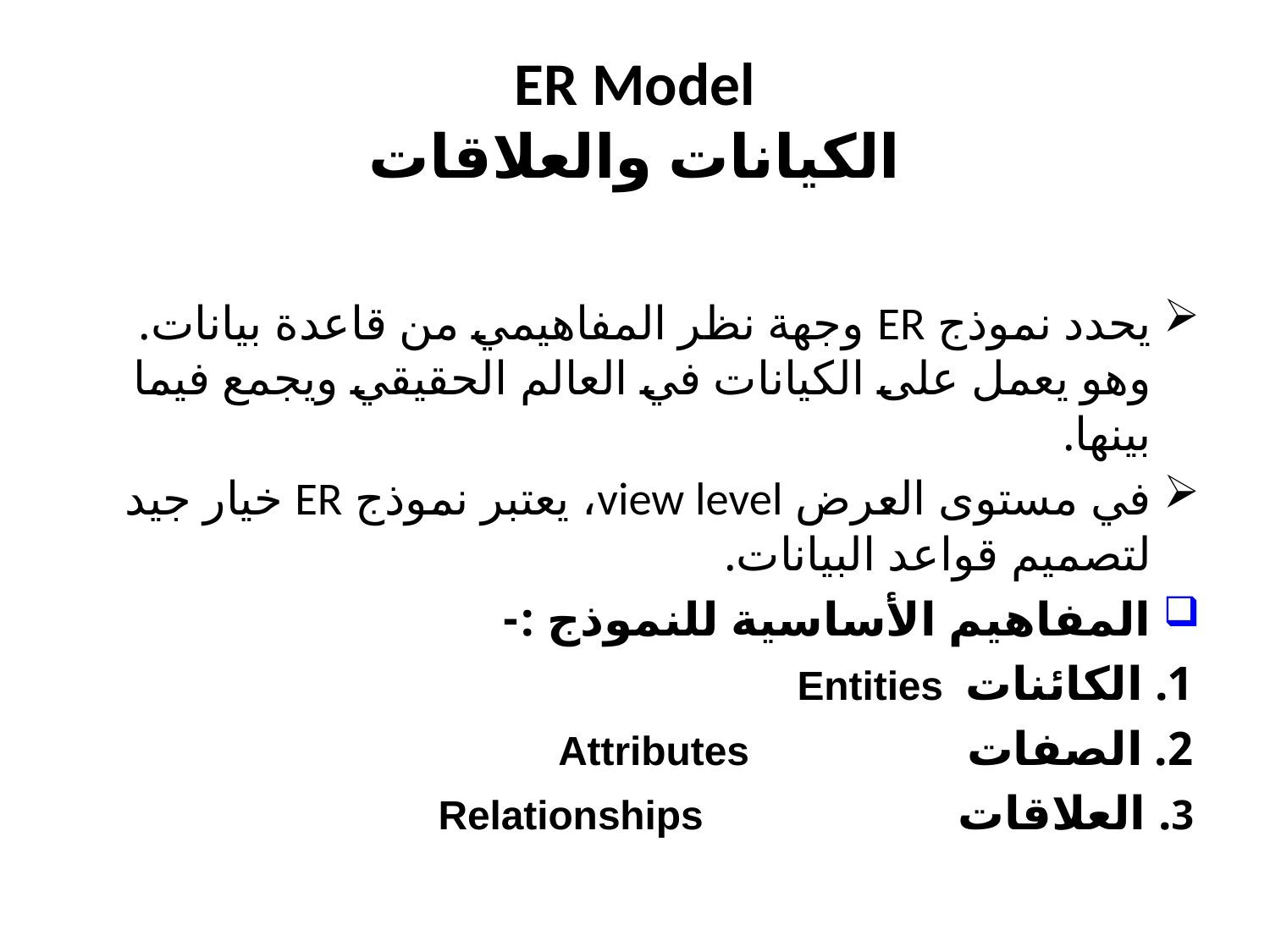

# ER Model الكيانات والعلاقات

يحدد نموذج ER وجهة نظر المفاهيمي من قاعدة بيانات. وهو يعمل على الكيانات في العالم الحقيقي ويجمع فيما بينها.
في مستوى العرض view level، يعتبر نموذج ER خيار جيد لتصميم قواعد البيانات.
المفاهيم الأساسية للنموذج :-
1. الكائنات 			Entities
2. الصفات                  Attributes
3. العلاقات                        Relationships